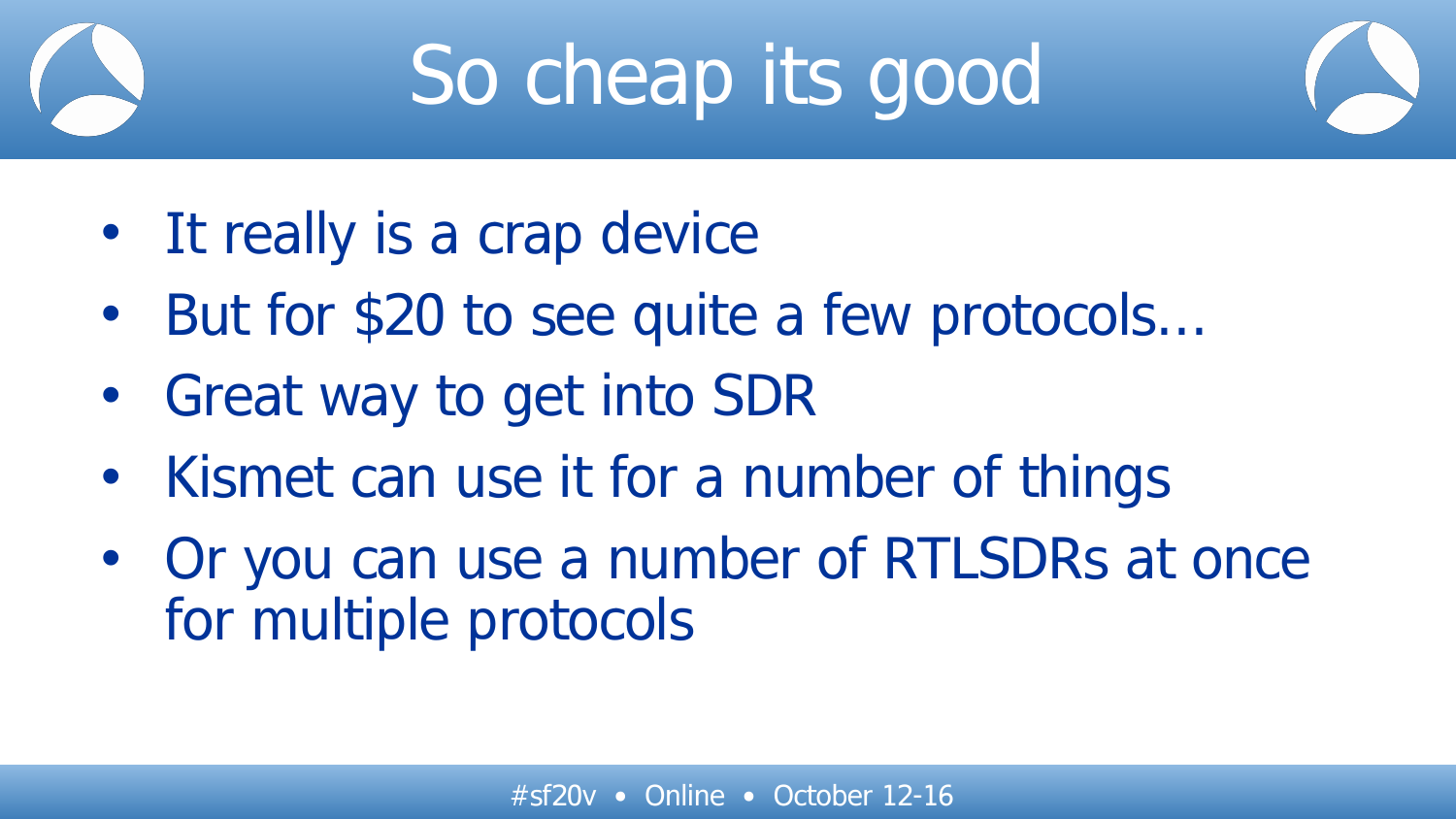

# So cheap its good
It really is a crap device
But for $20 to see quite a few protocols...
Great way to get into SDR
Kismet can use it for a number of things
Or you can use a number of RTLSDRs at once for multiple protocols